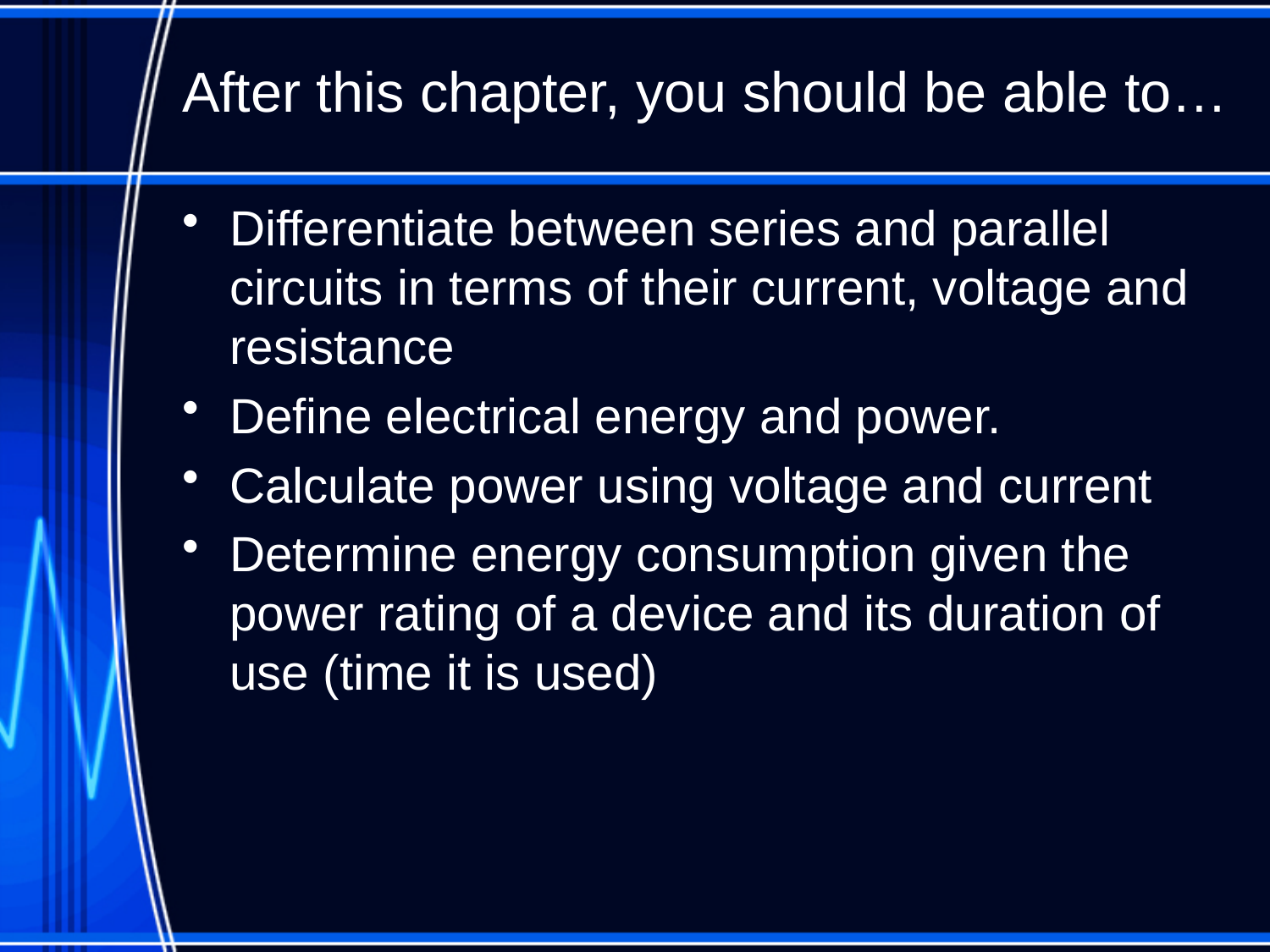

# After this chapter, you should be able to…
Differentiate between series and parallel circuits in terms of their current, voltage and resistance
Define electrical energy and power.
Calculate power using voltage and current
Determine energy consumption given the power rating of a device and its duration of use (time it is used)